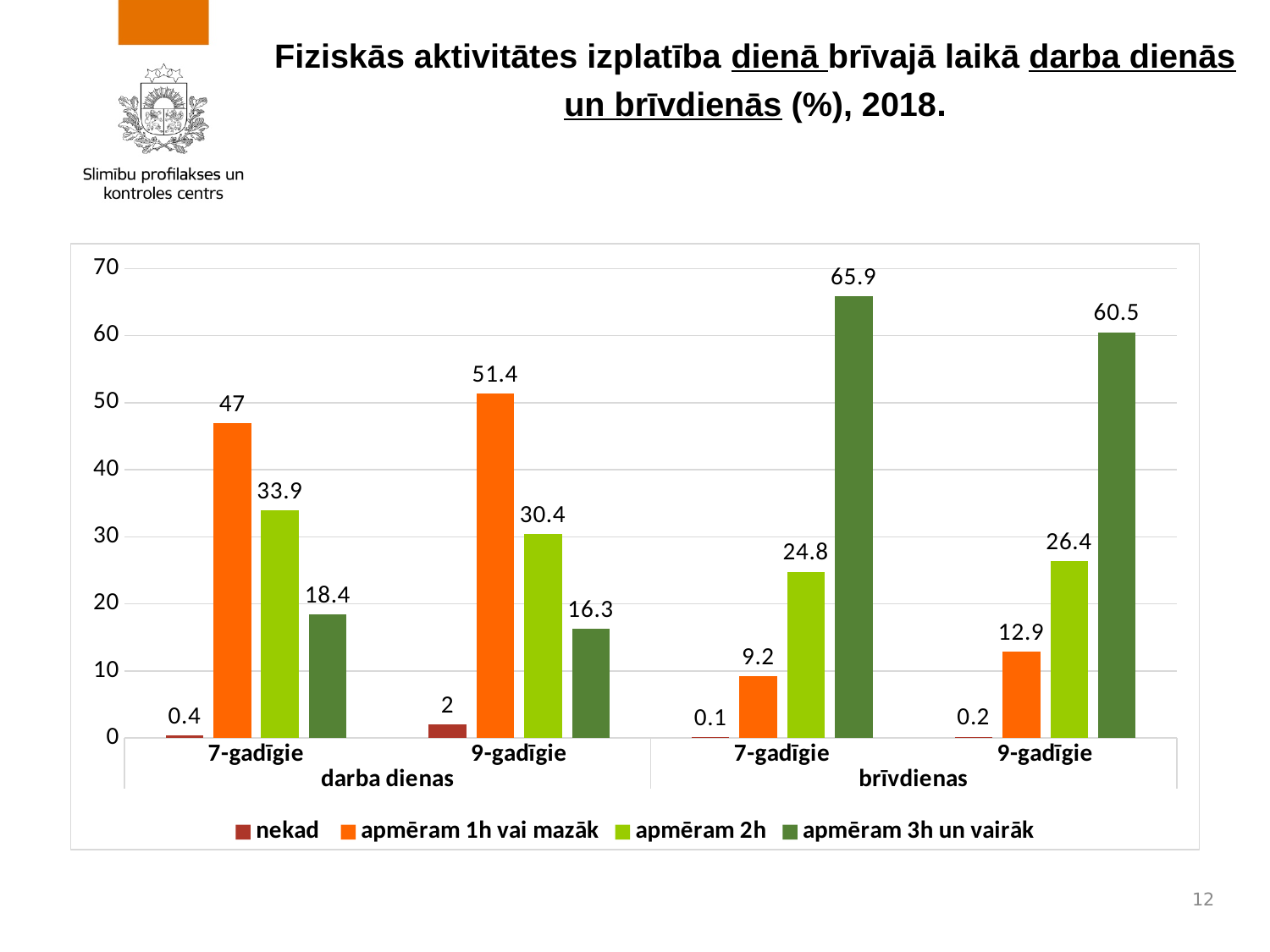

# Fiziskās aktivitātes izplatība dienā brīvajā laikā darba dienās un brīvdienās (%), 2018.

### Chart

| Category | nekad  | apmēram 1h vai mazāk | apmēram 2h | apmēram 3h un vairāk |
|---|---|---|---|---|
| 7-gadīgie | 0.4 | 47.0 | 33.9 | 18.4 |
| 9-gadīgie | 2.0 | 51.4 | 30.4 | 16.3 |
| 7-gadīgie | 0.1 | 9.2 | 24.8 | 65.9 |
| 9-gadīgie | 0.2 | 12.9 | 26.4 | 60.5 |

12